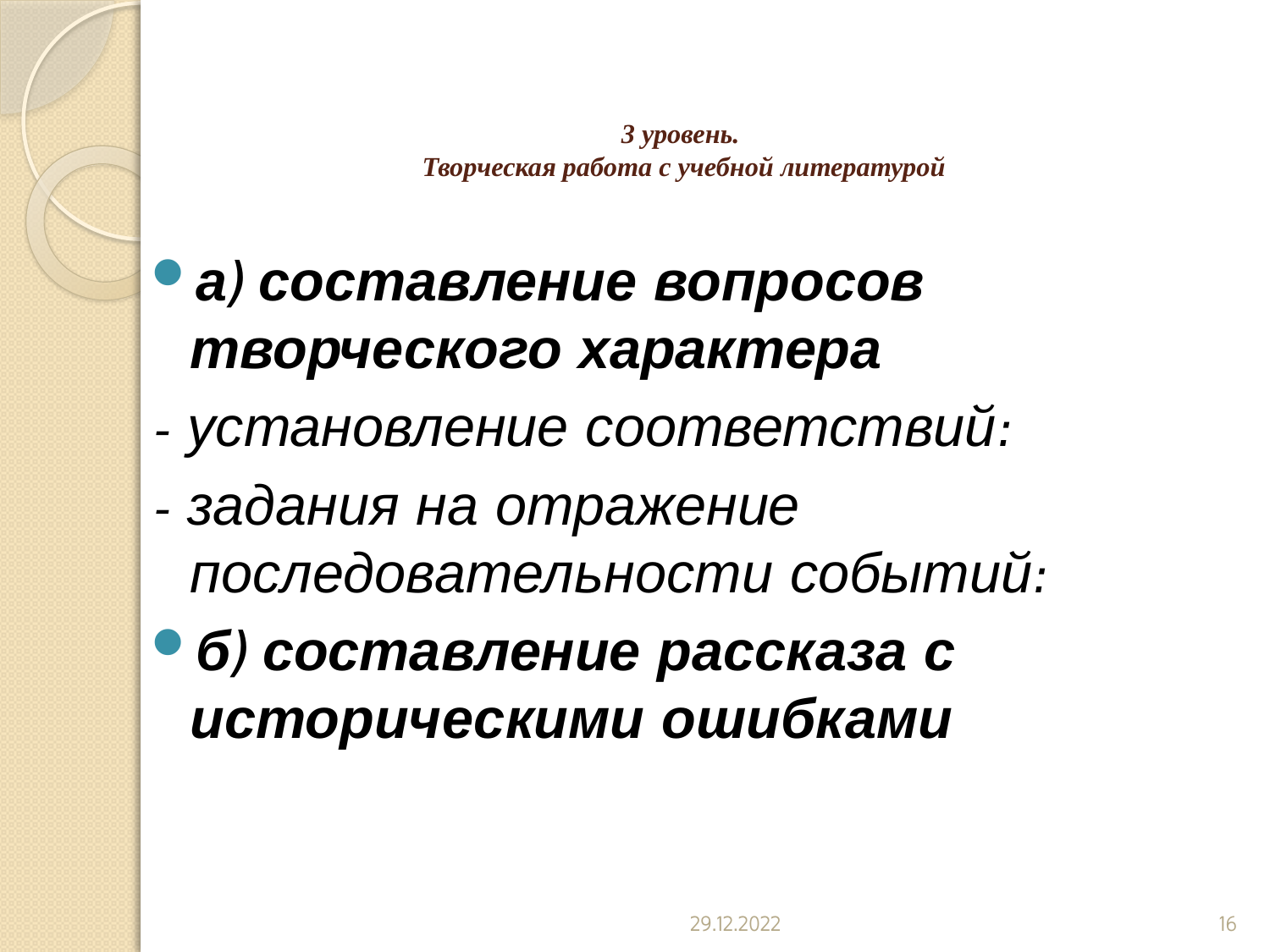

# 3 уровень. Творческая работа с учебной литературой
а) составление вопросов творческого характера
- установление соответствий:
- задания на отражение последовательности событий:
б) составление рассказа с историческими ошибками
29.12.2022
16